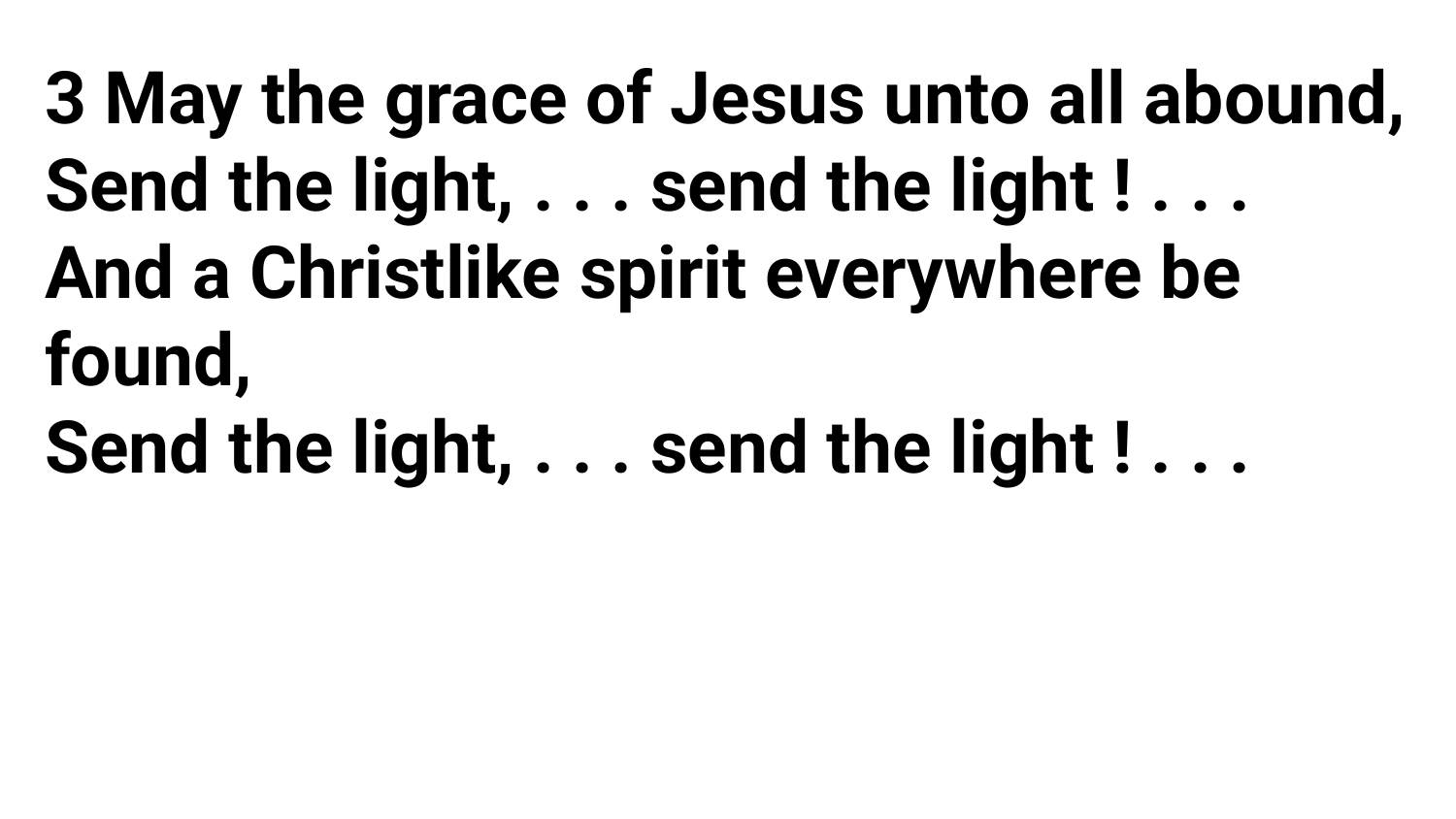

3 May the grace of Jesus unto all abound,
Send the light, . . . send the light ! . . .
And a Christlike spirit everywhere be found,
Send the light, . . . send the light ! . . .